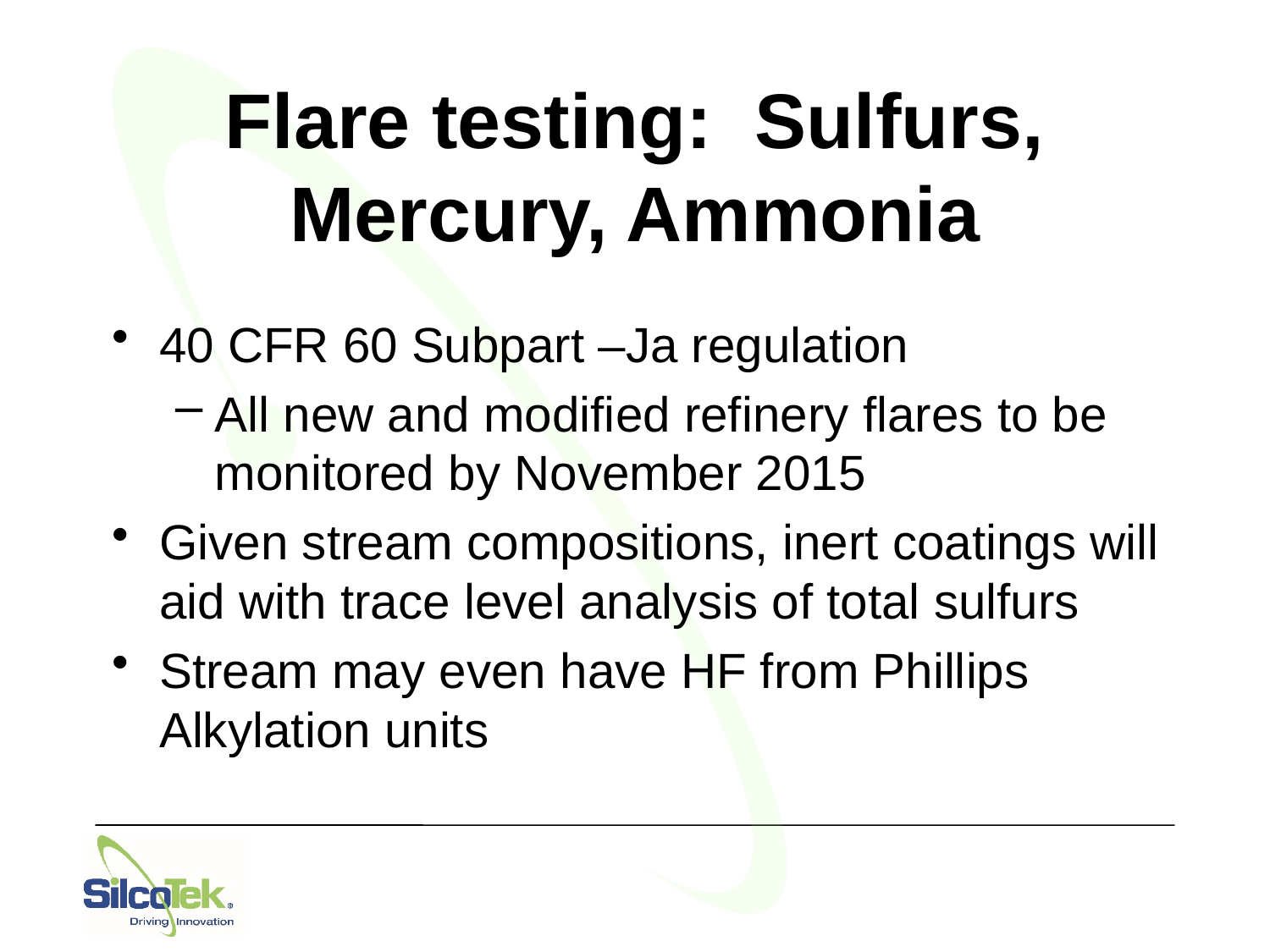

# Flare testing:  Sulfurs, Mercury, Ammonia
40 CFR 60 Subpart –Ja regulation
All new and modified refinery flares to be monitored by November 2015
Given stream compositions, inert coatings will aid with trace level analysis of total sulfurs
Stream may even have HF from Phillips Alkylation units